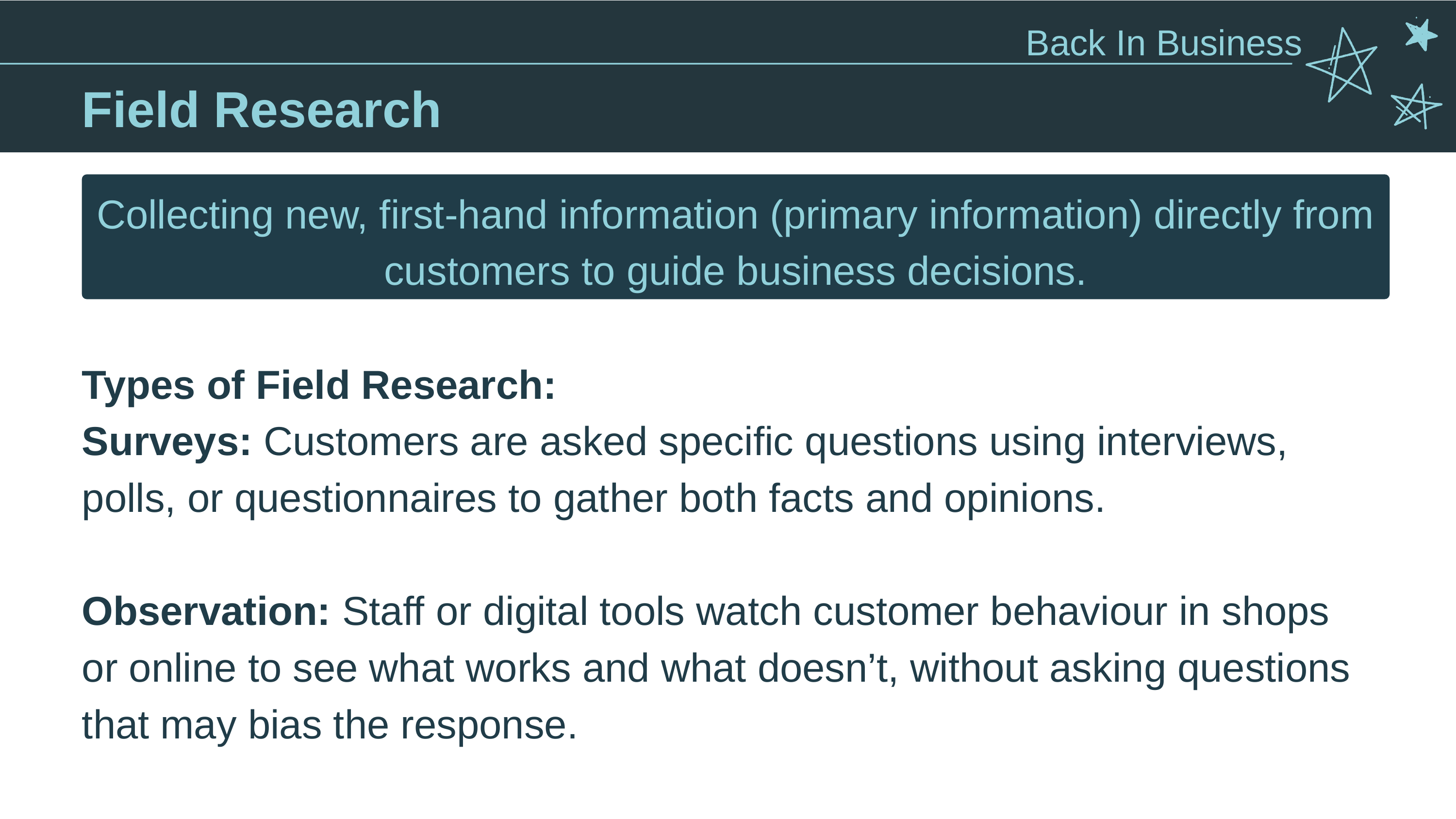

Back In Business

Field Research
Collecting new, first-hand information (primary information) directly from customers to guide business decisions.

Types of Field Research:
Surveys: Customers are asked specific questions using interviews, polls, or questionnaires to gather both facts and opinions.

Observation: Staff or digital tools watch customer behaviour in shops or online to see what works and what doesn’t, without asking questions that may bias the response.